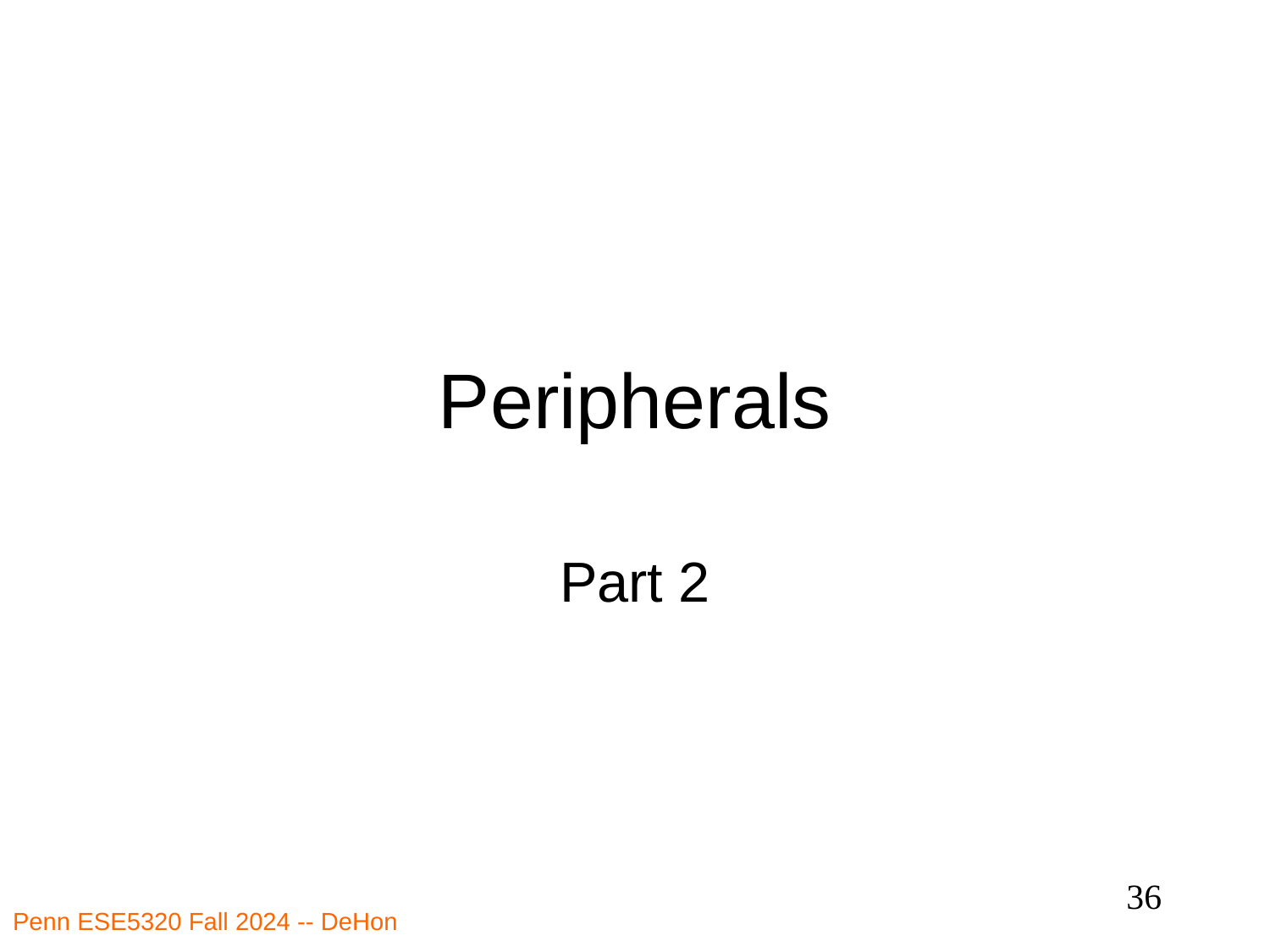

# Peripherals
Part 2
36
Penn ESE5320 Fall 2024 -- DeHon